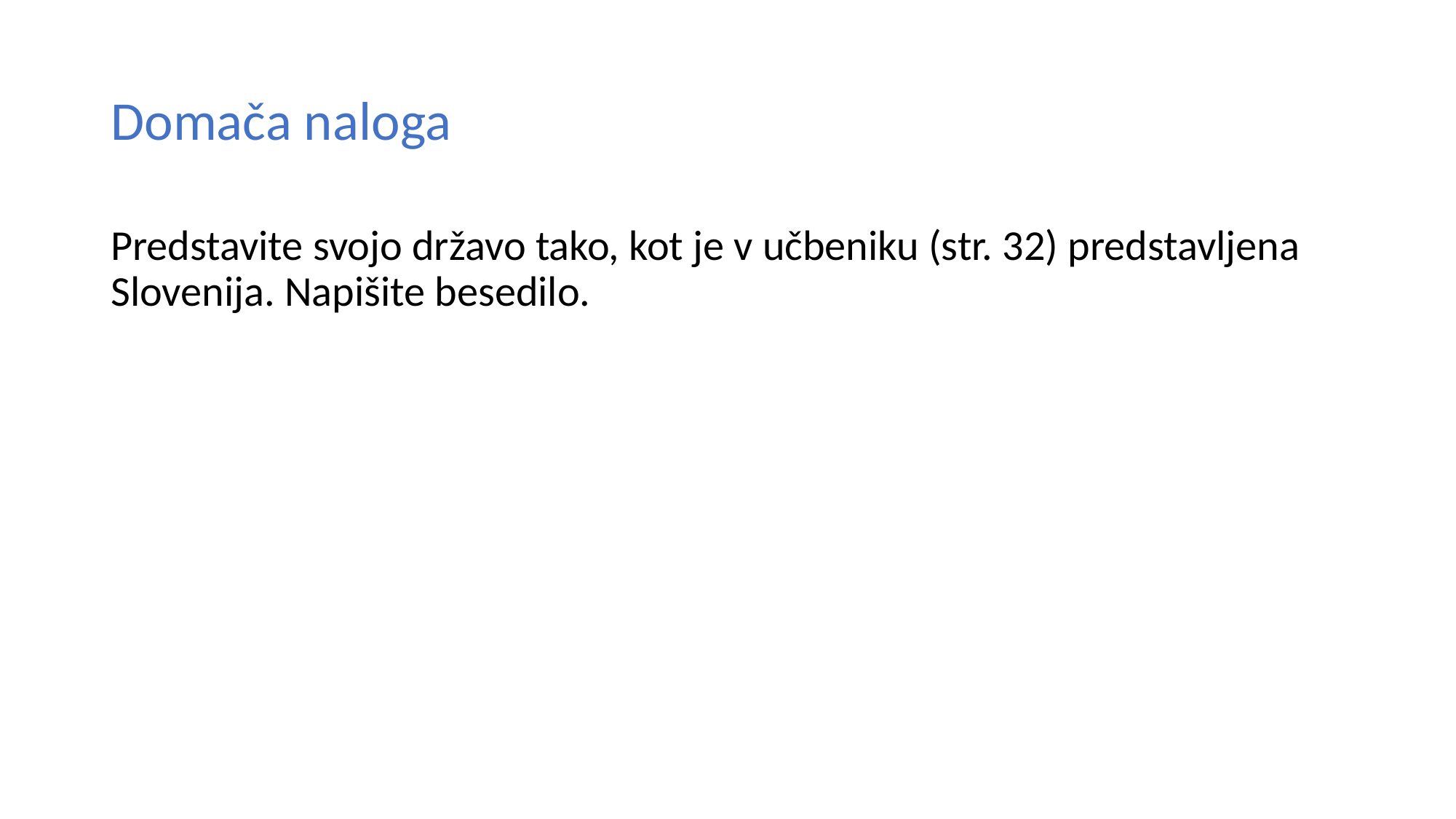

# Domača naloga
Predstavite svojo državo tako, kot je v učbeniku (str. 32) predstavljena Slovenija. Napišite besedilo.